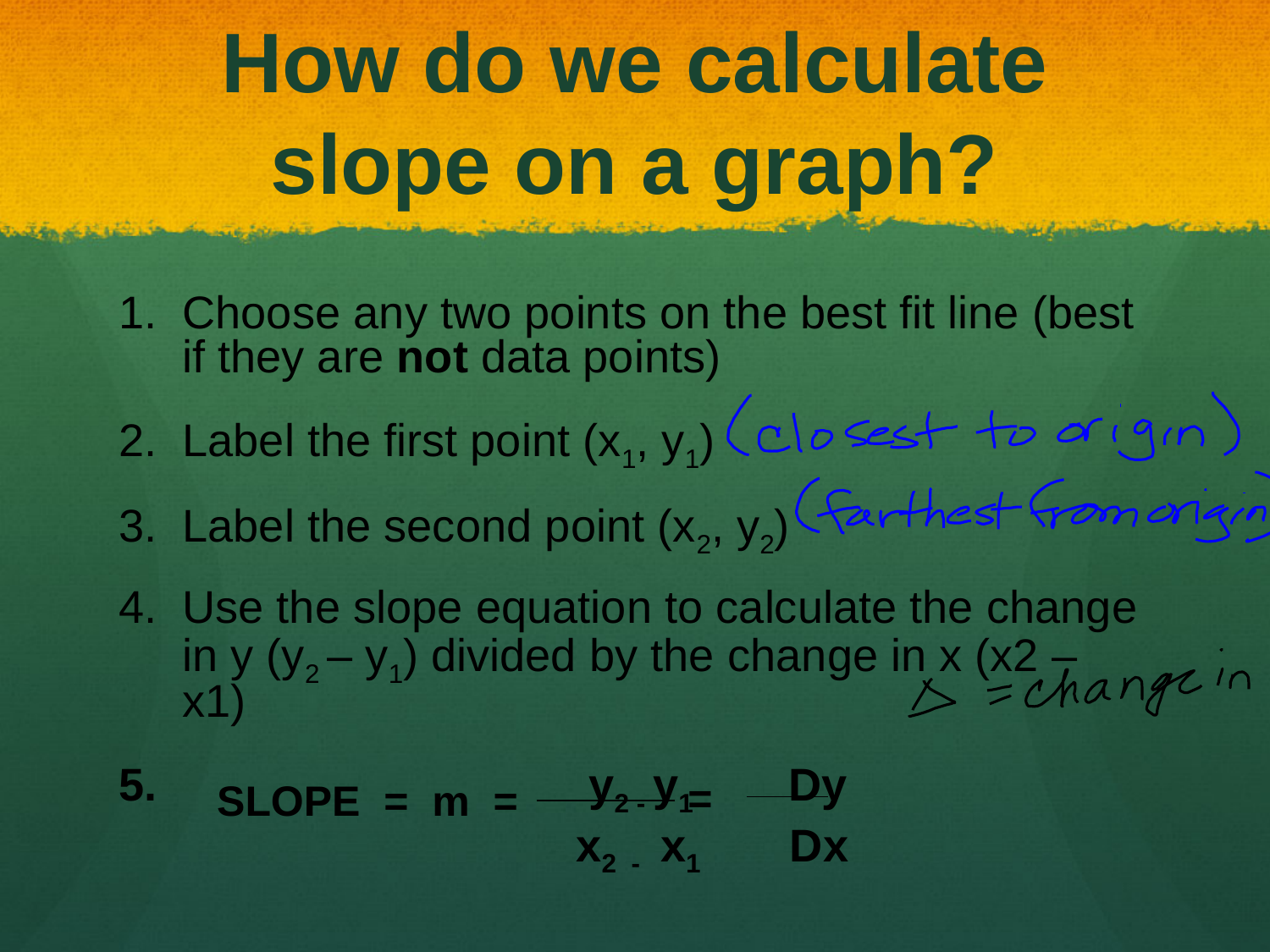

# How do we calculate slope on a graph?
Choose any two points on the best fit line (best if they are not data points)
Label the first point (x1, y1)
Label the second point (x2, y2)
Use the slope equation to calculate the change in y (y2 – y1) divided by the change in x (x2 – x1)
                                y2 - y1          Dy
                     x2  -  x1       Dx

=
SLOPE  =  m  =